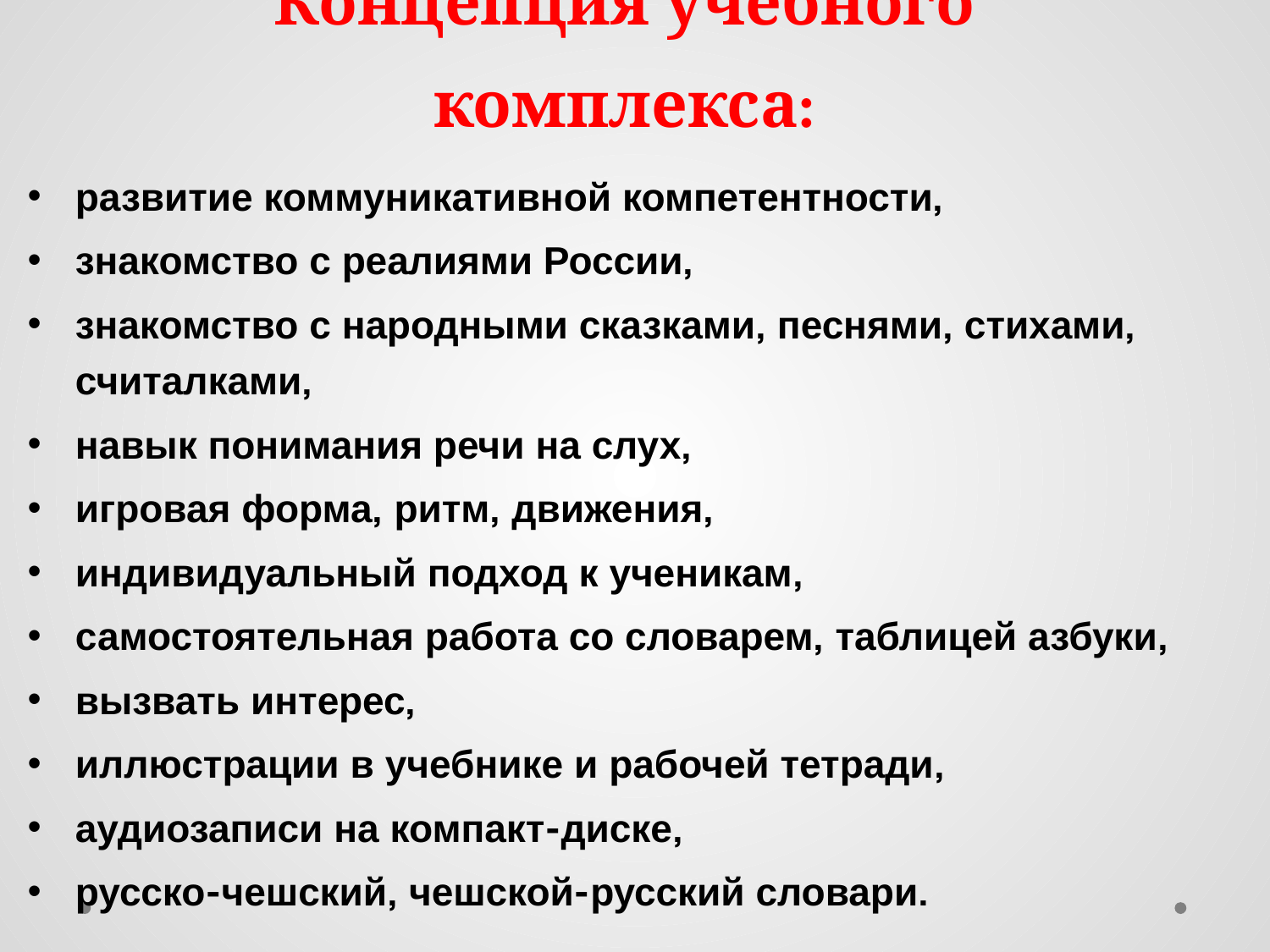

# Концепция учебного комплекса:
развитие коммуникативной компетентности,
знакомство с реалиями России,
знакомство с народными сказками, песнями, стихами, считалками,
навык понимания речи на слух,
игровая форма, ритм, движения,
индивидуальный подход к ученикам,
самостоятельная работа со словарем, таблицей азбуки,
вызвать интерес,
иллюстрации в учебнике и рабочей тетради,
аудиозаписи на компакт-диске,
русско-чешский, чешской-русский словари.